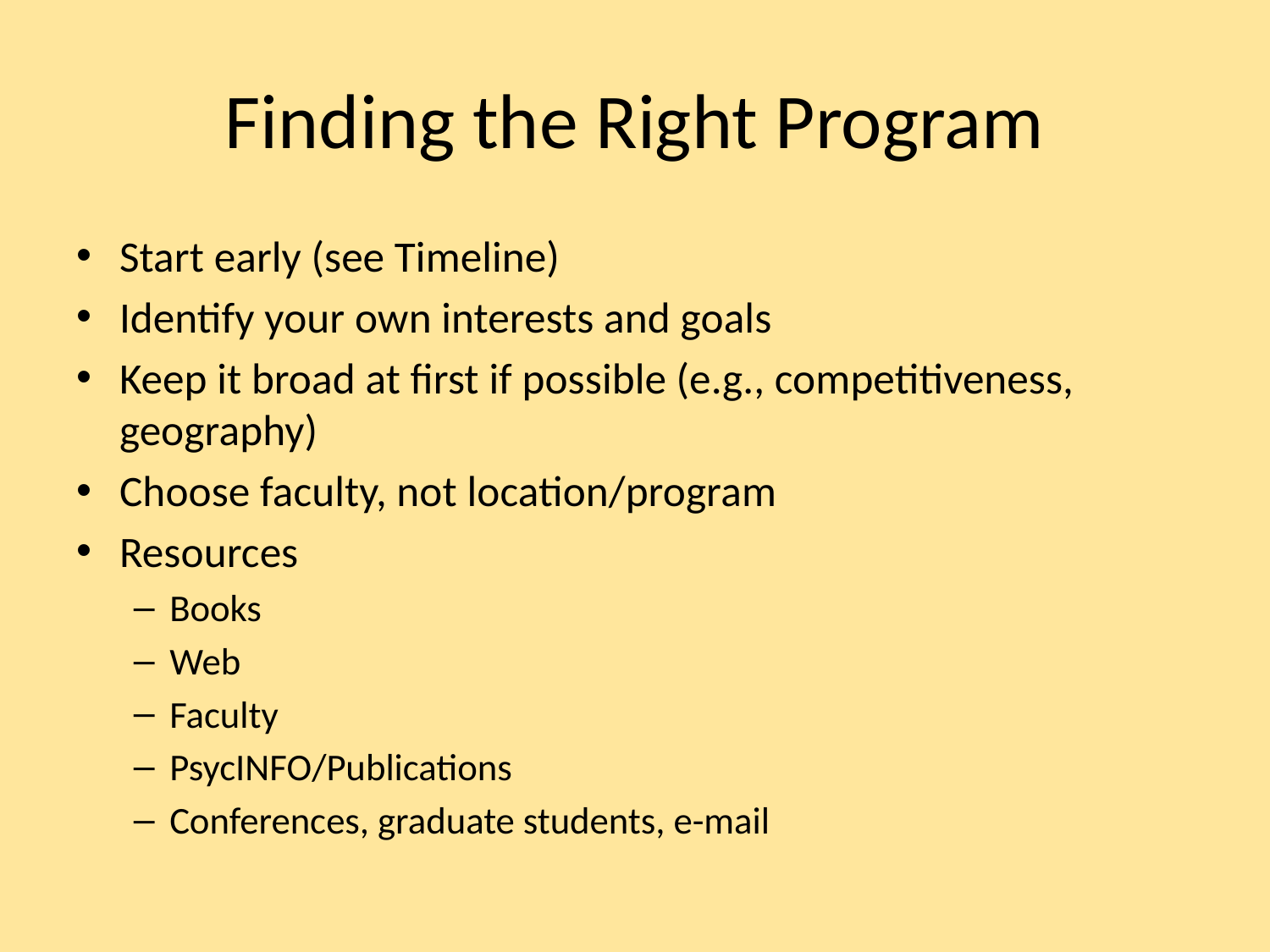

# Finding the Right Program
Start early (see Timeline)
Identify your own interests and goals
Keep it broad at first if possible (e.g., competitiveness, geography)
Choose faculty, not location/program
Resources
Books
Web
Faculty
PsycINFO/Publications
Conferences, graduate students, e-mail